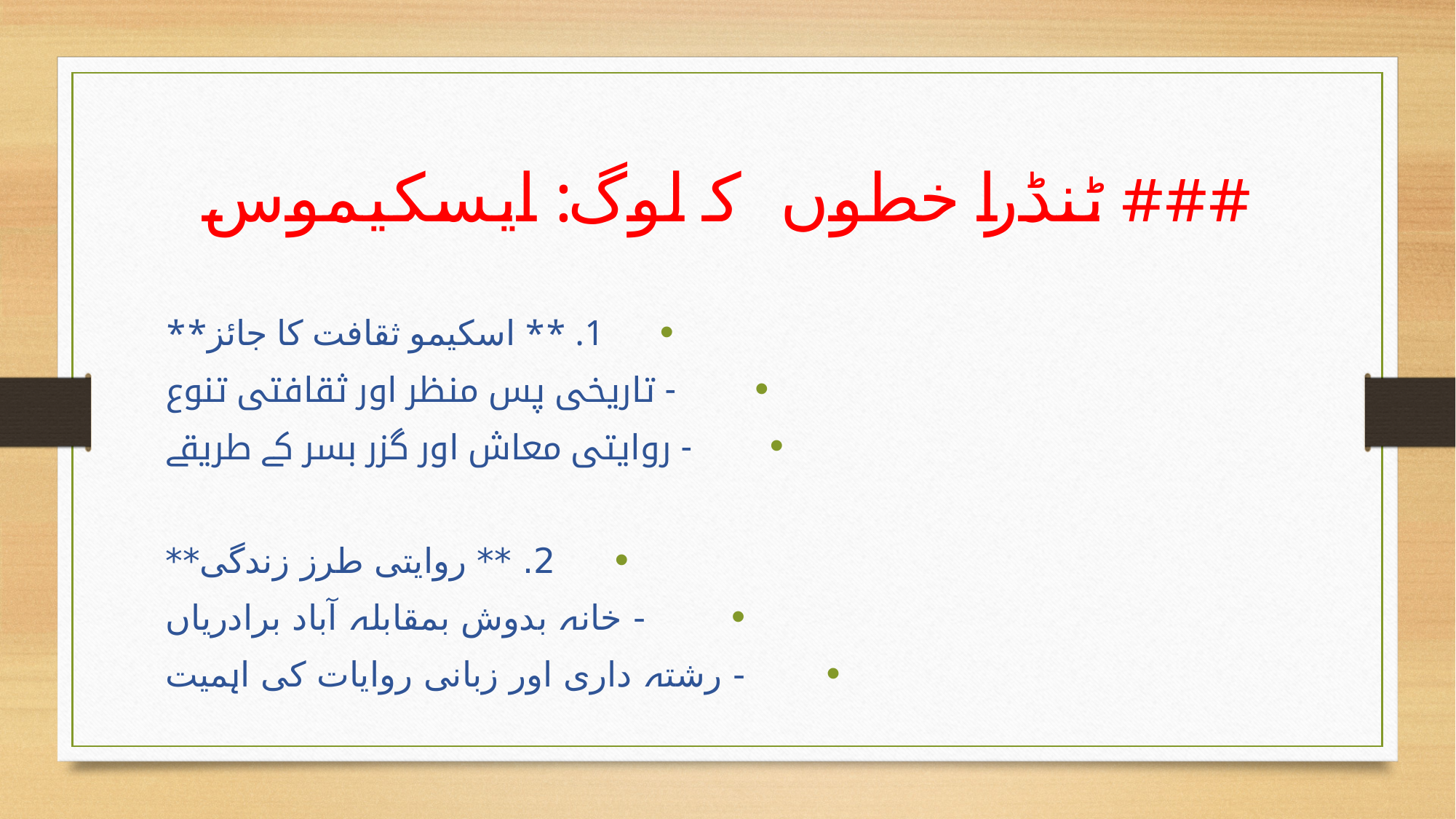

# ### ٹنڈرا خطوں کے لوگ: ایسکیموس
1. ** اسکیمو ثقافت کا جائزہ**
   - تاریخی پس منظر اور ثقافتی تنوع
   - روایتی معاش اور گزر بسر کے طریقے

2. ** روایتی طرز زندگی**
   - خانہ بدوش بمقابلہ آباد برادریاں
   - رشتہ داری اور زبانی روایات کی اہمیت